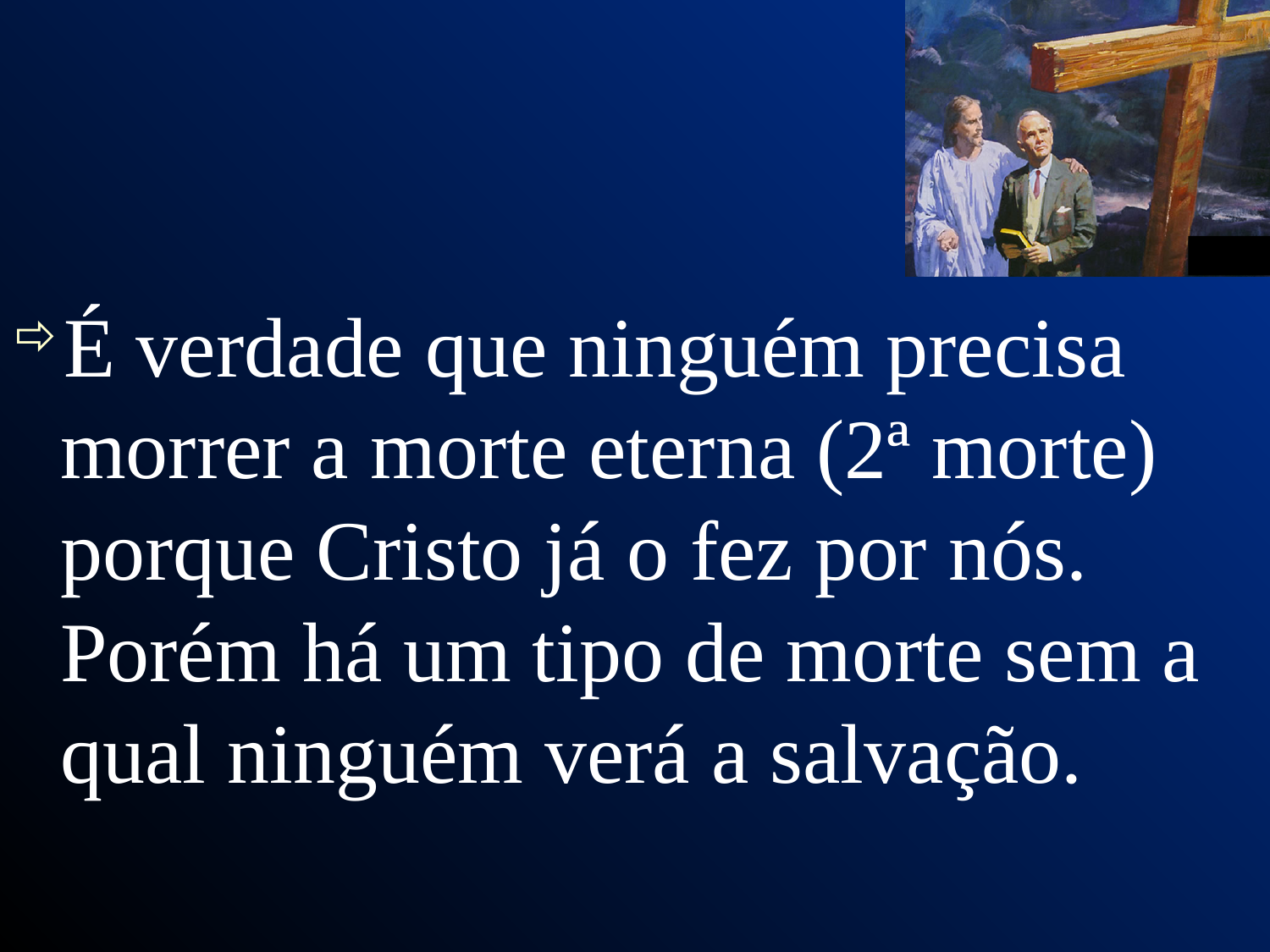

É verdade que ninguém precisa morrer a morte eterna (2ª morte) porque Cristo já o fez por nós. Porém há um tipo de morte sem a qual ninguém verá a salvação.